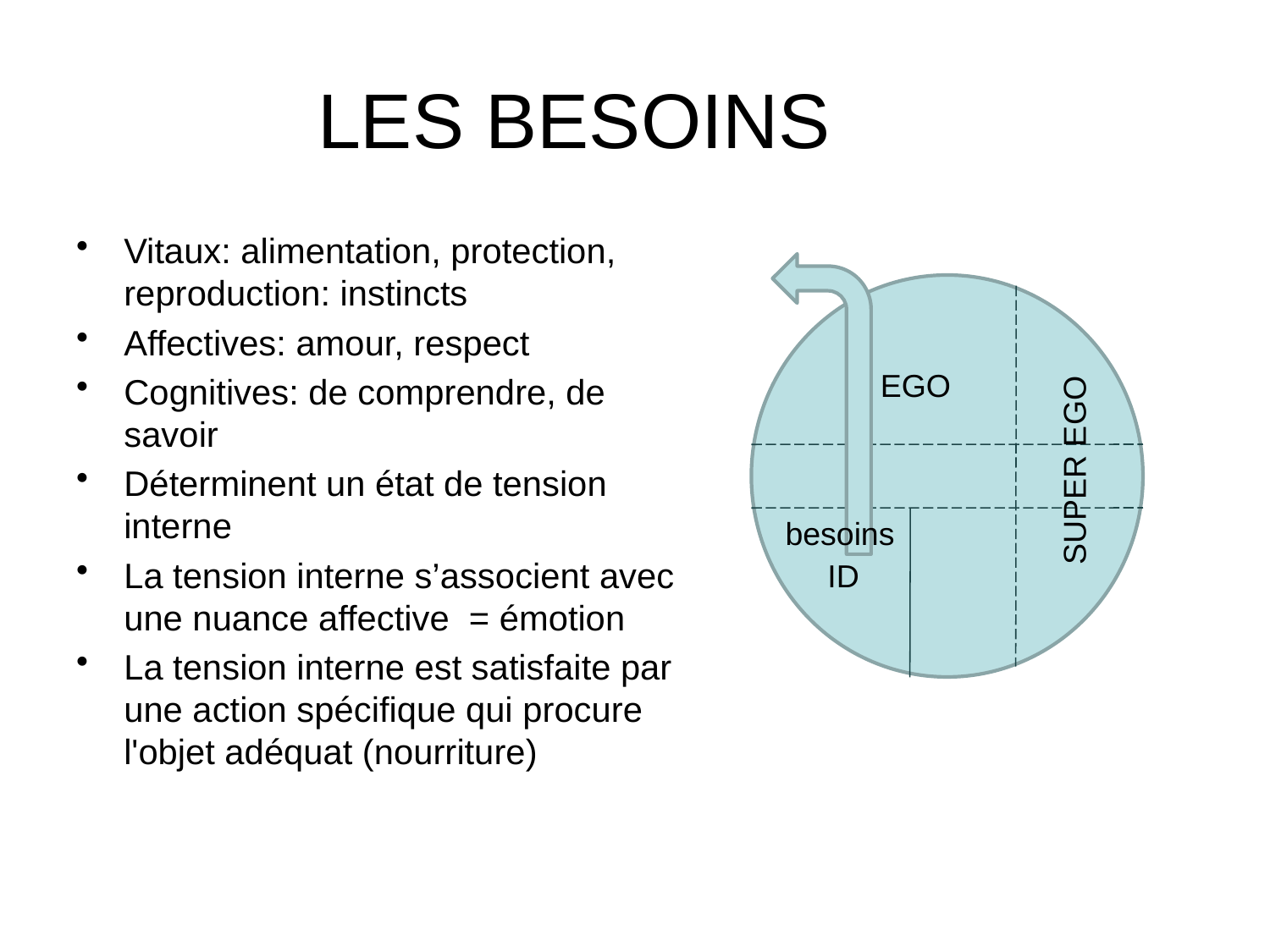

# LES BESOINS
Vitaux: alimentation, protection, reproduction: instincts
Affectives: amour, respect
Cognitives: de comprendre, de savoir
Déterminent un état de tension interne
La tension interne s’associent avec une nuance affective  = émotion
La tension interne est satisfaite par une action spécifique qui procure l'objet adéquat (nourriture)

EGO
SUPER EGO
ID
besoins